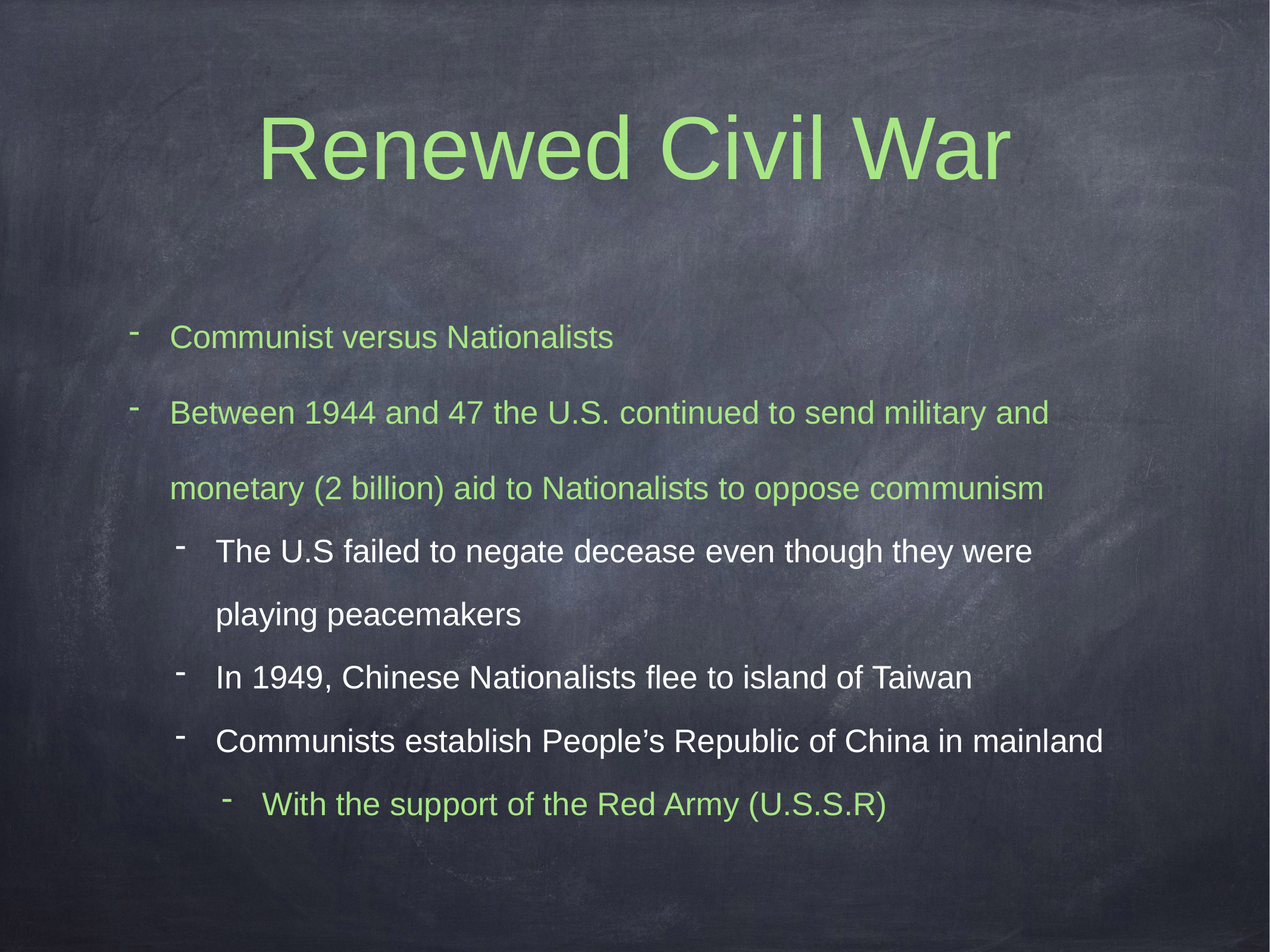

# Renewed Civil War
Communist versus Nationalists
Between 1944 and 47 the U.S. continued to send military and monetary (2 billion) aid to Nationalists to oppose communism
The U.S failed to negate decease even though they were playing peacemakers
In 1949, Chinese Nationalists flee to island of Taiwan
Communists establish People’s Republic of China in mainland
With the support of the Red Army (U.S.S.R)